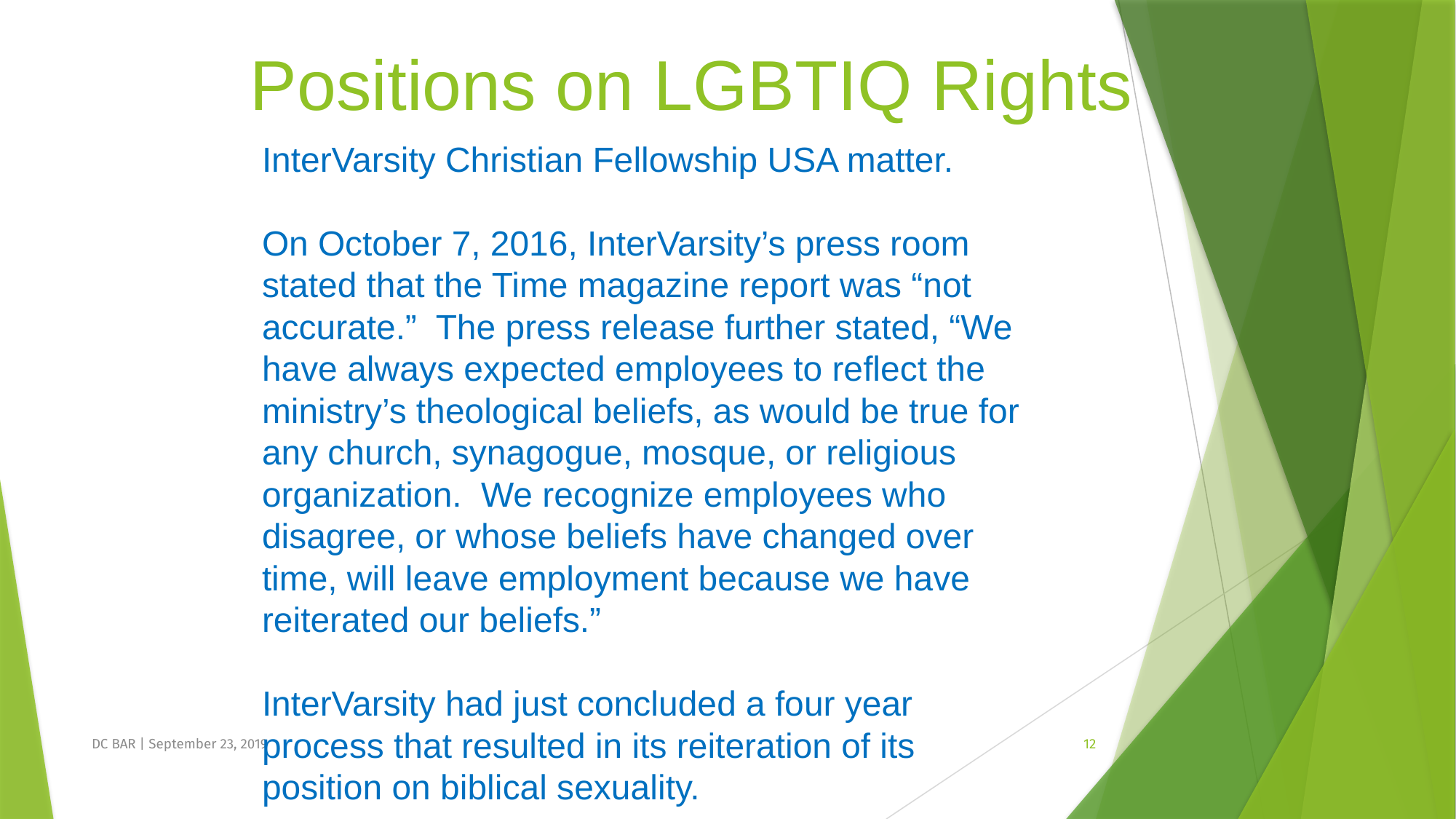

# Positions on LGBTIQ Rights
InterVarsity Christian Fellowship USA matter.

On October 7, 2016, InterVarsity’s press room stated that the Time magazine report was “not accurate.”  The press release further stated, “We have always expected employees to reflect the ministry’s theological beliefs, as would be true for any church, synagogue, mosque, or religious organization.  We recognize employees who disagree, or whose beliefs have changed over time, will leave employment because we have reiterated our beliefs.”

InterVarsity had just concluded a four year process that resulted in its reiteration of its position on biblical sexuality.

DC BAR | September 23, 2019
12